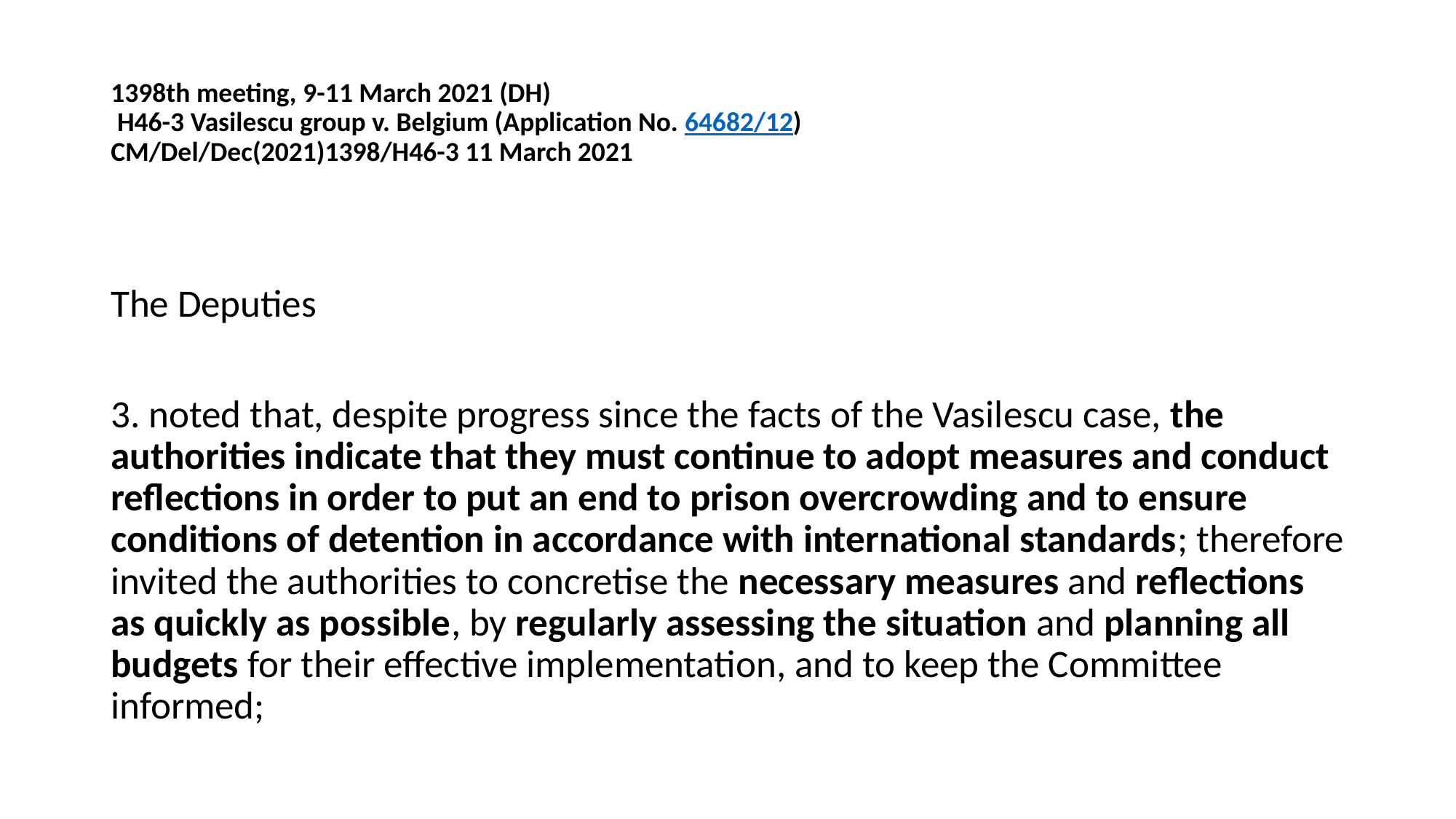

# 1398th meeting, 9-11 March 2021 (DH)  H46-3 Vasilescu group v. Belgium (Application No. 64682/12) CM/Del/Dec(2021)1398/H46-3 11 March 2021

The Deputies

3. noted that, despite progress since the facts of the Vasilescu case, the authorities indicate that they must continue to adopt measures and conduct reflections in order to put an end to prison overcrowding and to ensure conditions of detention in accordance with international standards; therefore invited the authorities to concretise the necessary measures and reflections as quickly as possible, by regularly assessing the situation and planning all budgets for their effective implementation, and to keep the Committee informed;